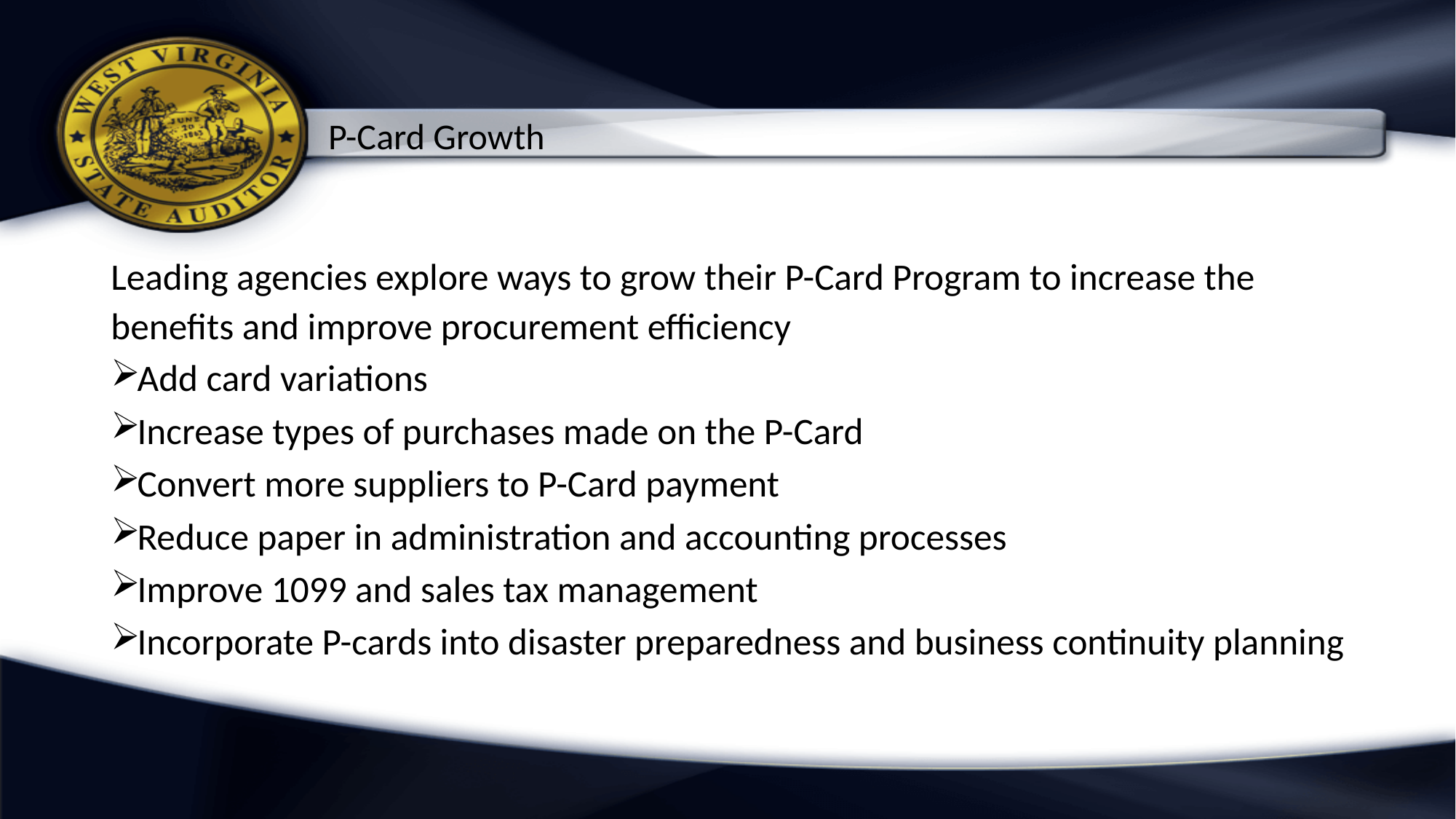

# P-Card Growth
Leading agencies explore ways to grow their P-Card Program to increase the benefits and improve procurement efficiency
Add card variations
Increase types of purchases made on the P-Card
Convert more suppliers to P-Card payment
Reduce paper in administration and accounting processes
Improve 1099 and sales tax management
Incorporate P-cards into disaster preparedness and business continuity planning